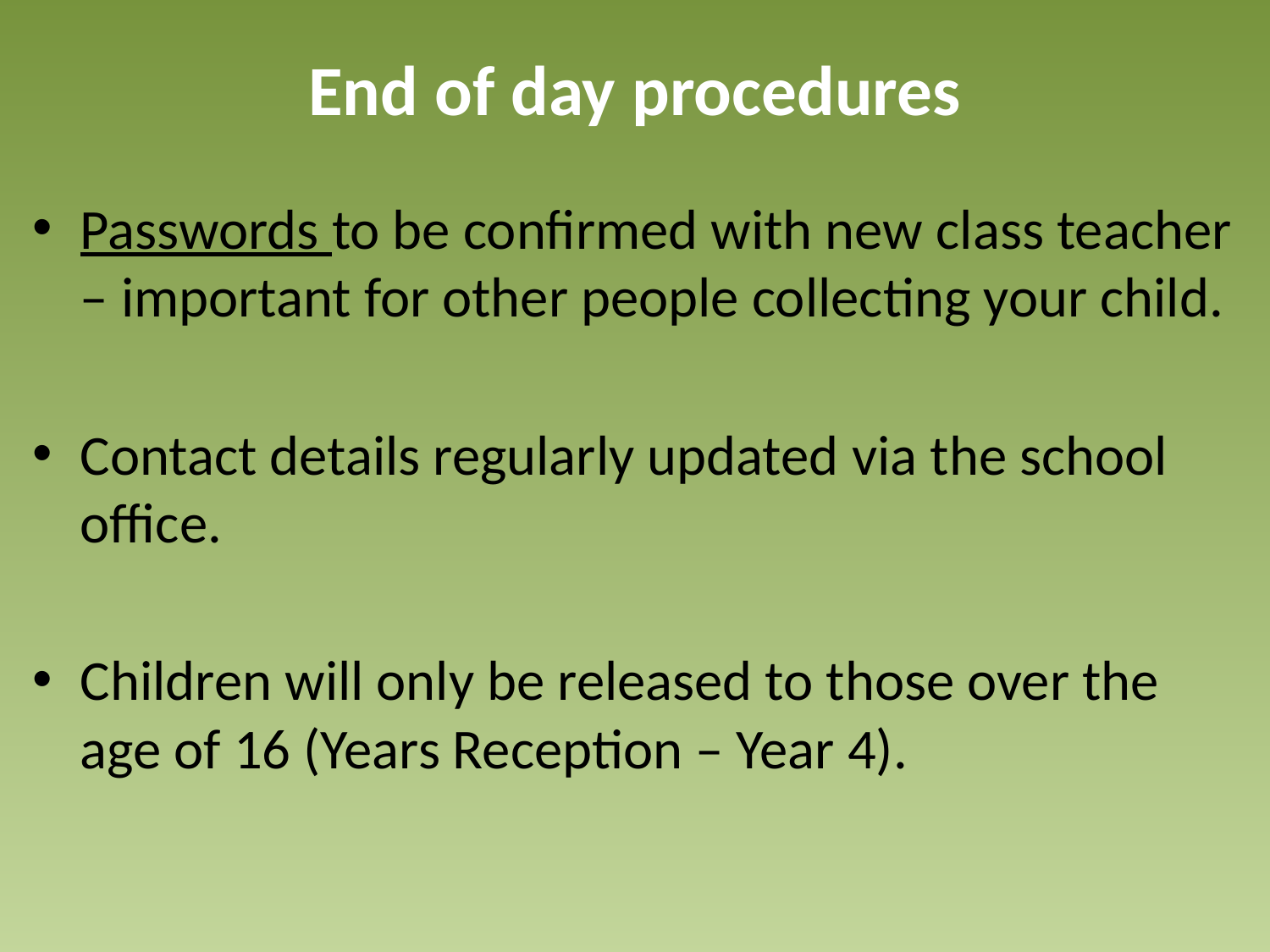

# End of day procedures
Passwords to be confirmed with new class teacher – important for other people collecting your child.

Contact details regularly updated via the school office.

Children will only be released to those over the age of 16 (Years Reception – Year 4).